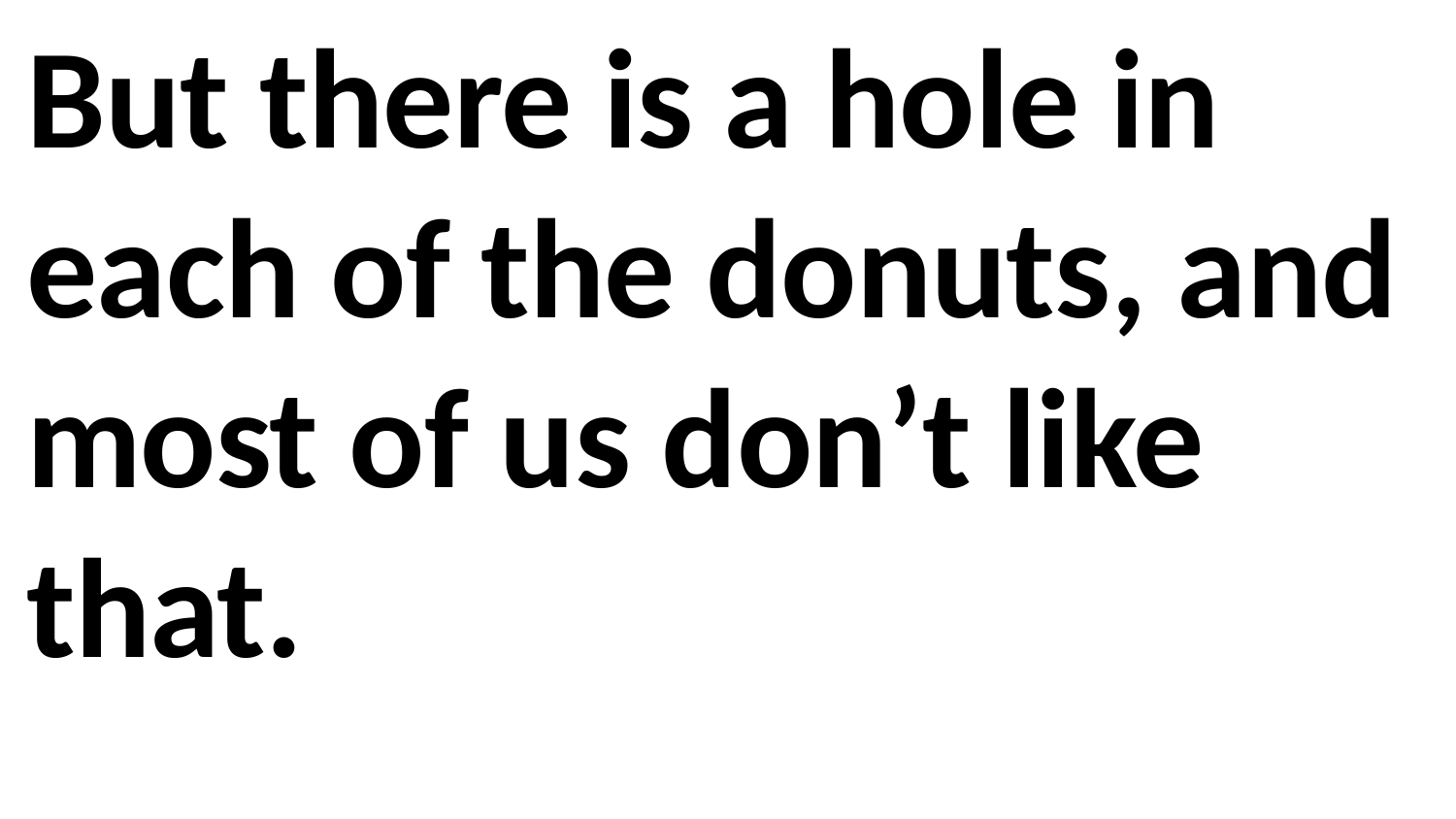

But there is a hole in each of the donuts, and most of us don’t like that.